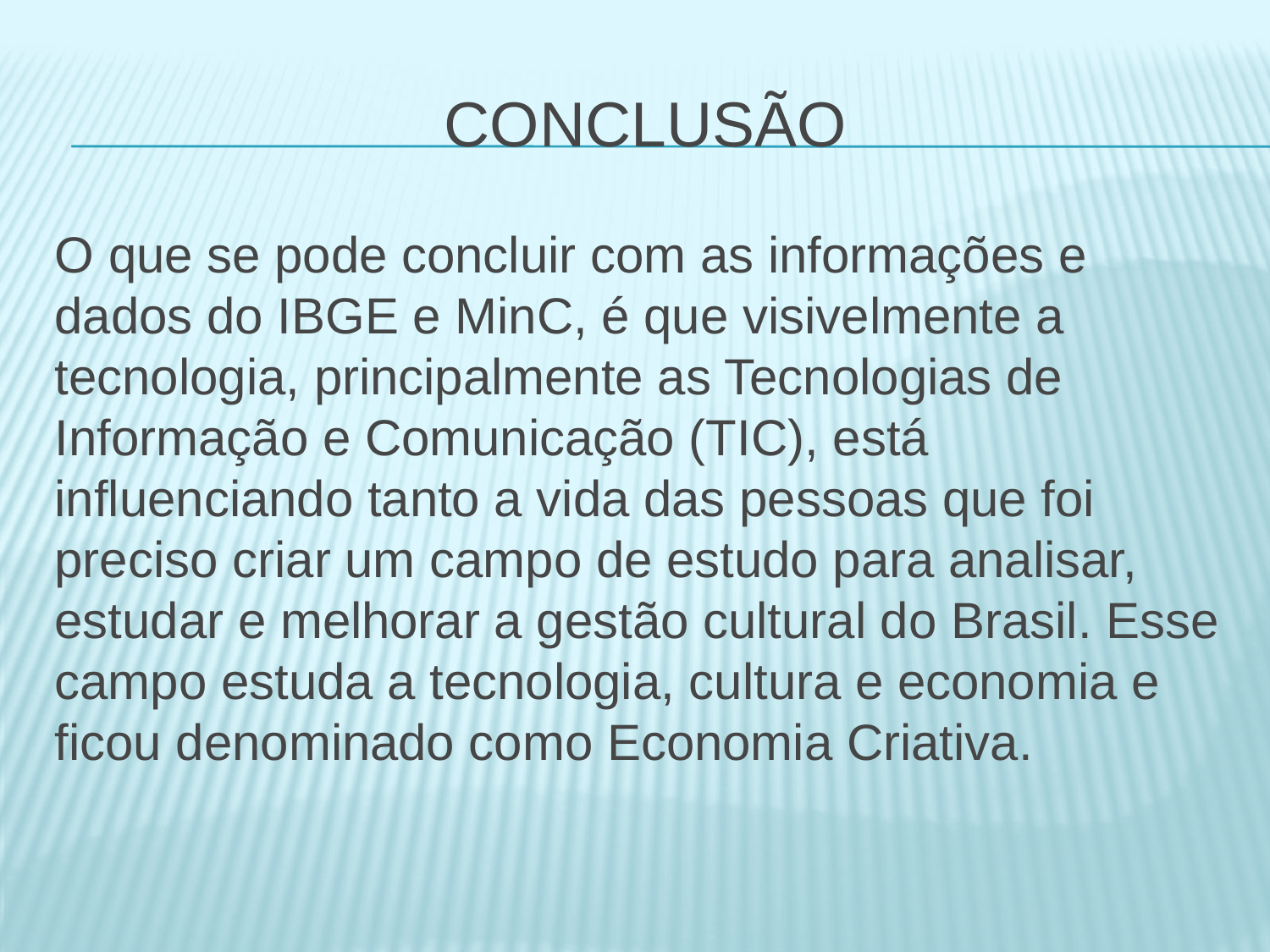

# conclusão
O que se pode concluir com as informações e dados do IBGE e MinC, é que visivelmente a tecnologia, principalmente as Tecnologias de Informação e Comunicação (TIC), está influenciando tanto a vida das pessoas que foi preciso criar um campo de estudo para analisar, estudar e melhorar a gestão cultural do Brasil. Esse campo estuda a tecnologia, cultura e economia e ficou denominado como Economia Criativa.